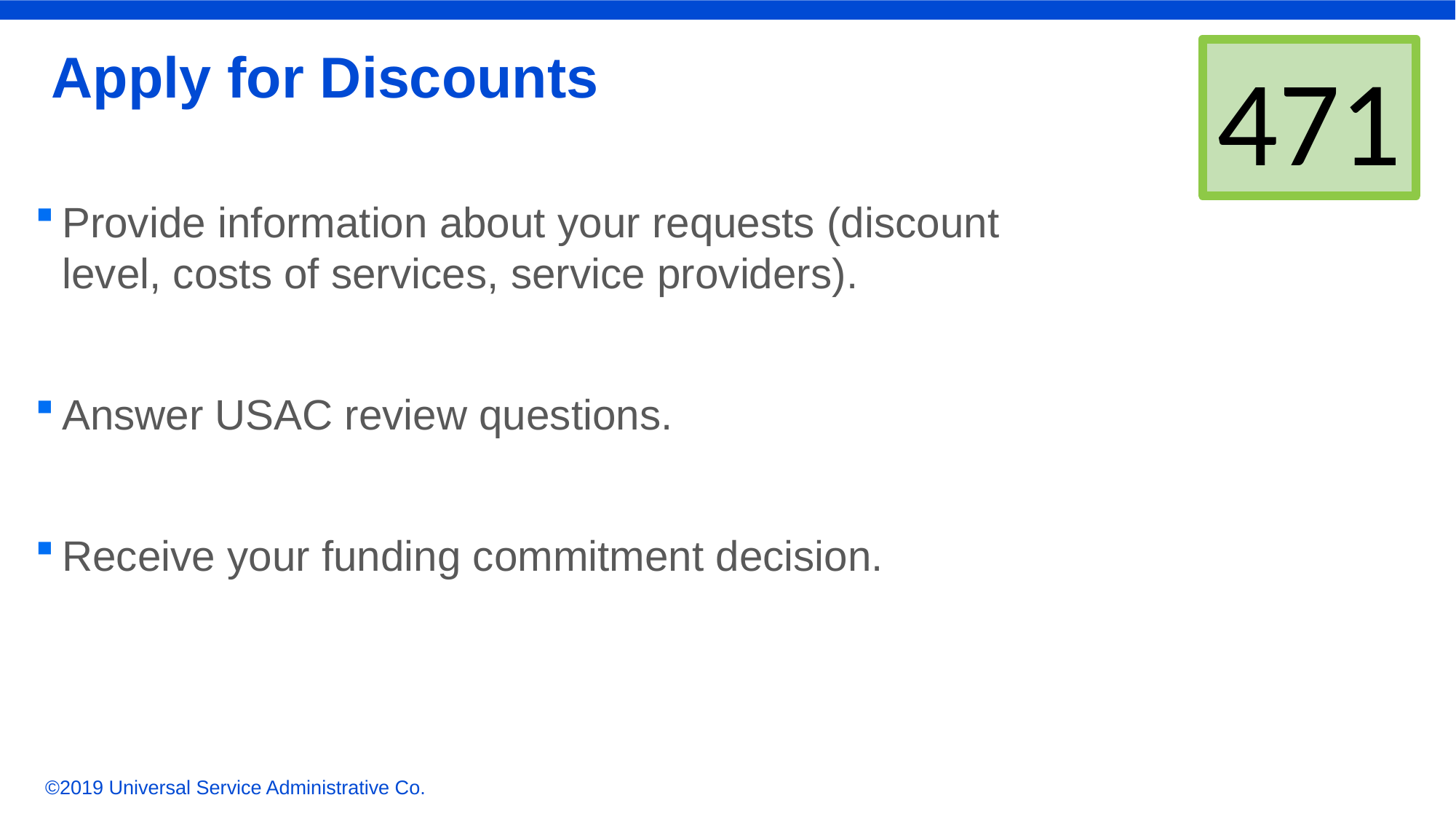

471
# Apply for Discounts
Provide information about your requests (discount level, costs of services, service providers).

Answer USAC review questions.

Receive your funding commitment decision.
©2019 Universal Service Administrative Co.